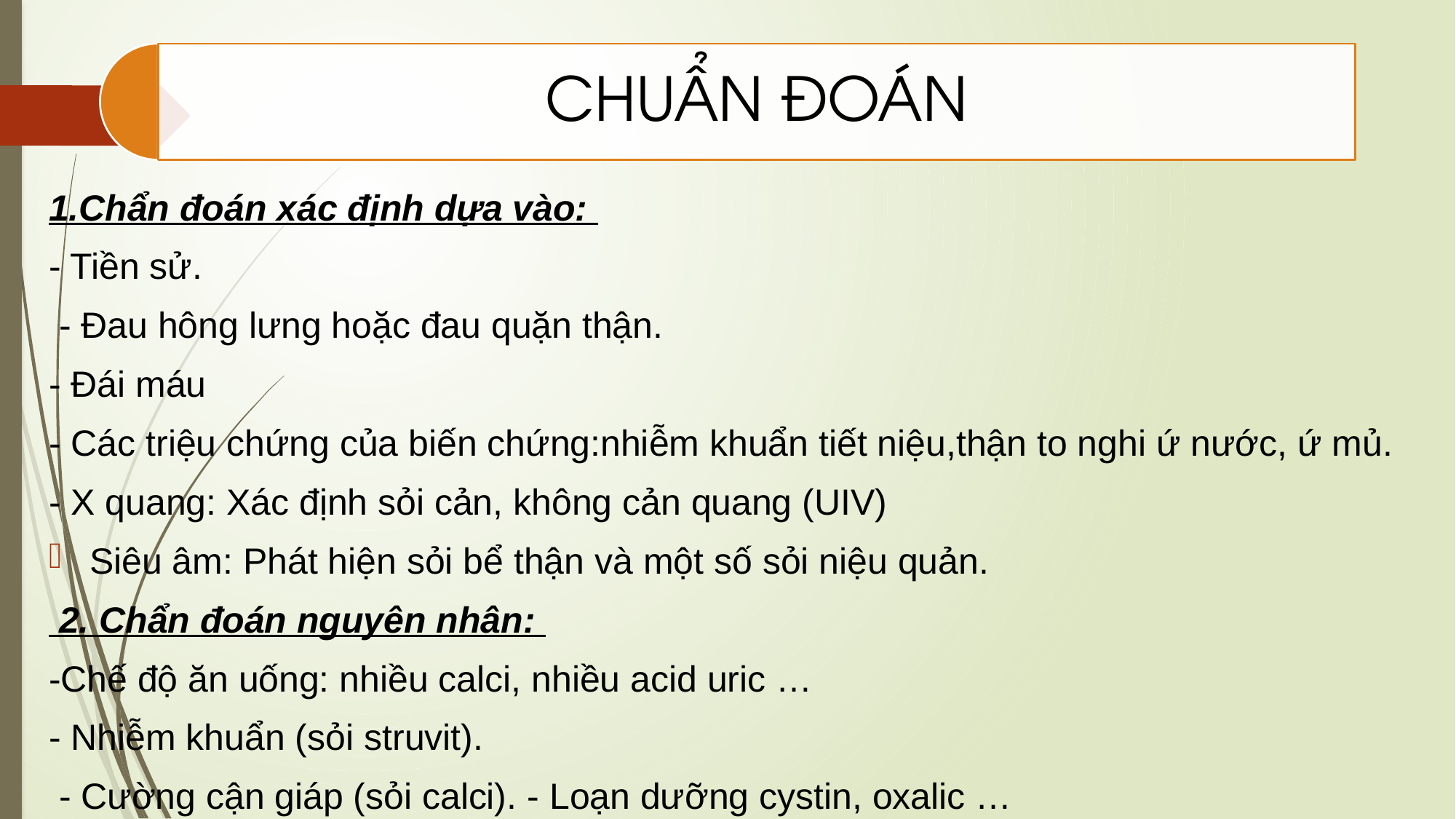

CHUẨN ĐOÁN
1.Chẩn đoán xác định dựa vào:
- Tiền sử.
 - Đau hông lưng hoặc đau quặn thận.
- Đái máu
- Các triệu chứng của biến chứng:nhiễm khuẩn tiết niệu,thận to nghi ứ nước, ứ mủ.
- X quang: Xác định sỏi cản, không cản quang (UIV)
Siêu âm: Phát hiện sỏi bể thận và một số sỏi niệu quản.
 2. Chẩn đoán nguyên nhân:
-Chế độ ăn uống: nhiều calci, nhiều acid uric …
- Nhiễm khuẩn (sỏi struvit).
 - Cường cận giáp (sỏi calci). - Loạn dưỡng cystin, oxalic …